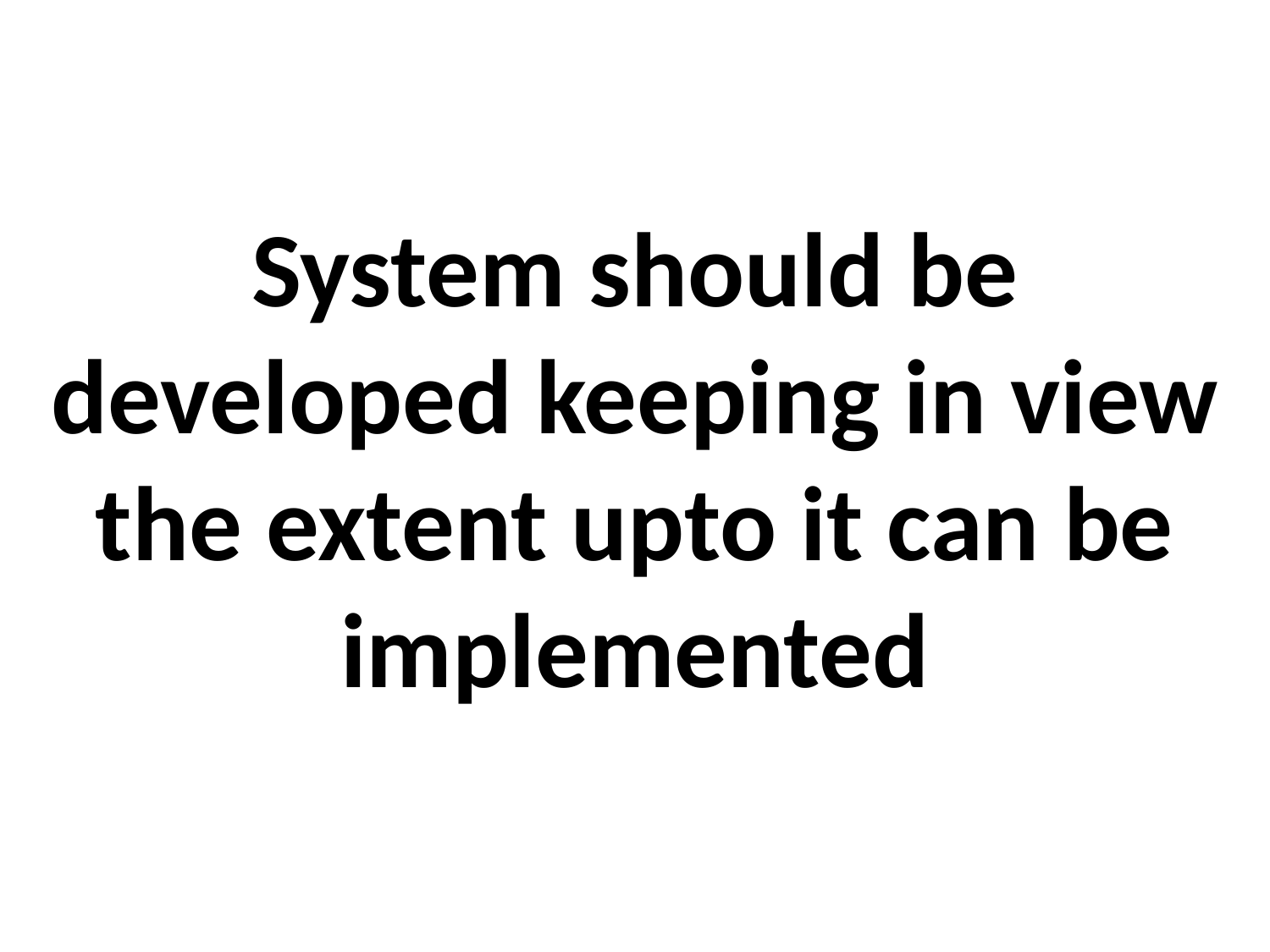

# System should be developed keeping in view the extent upto it can be implemented